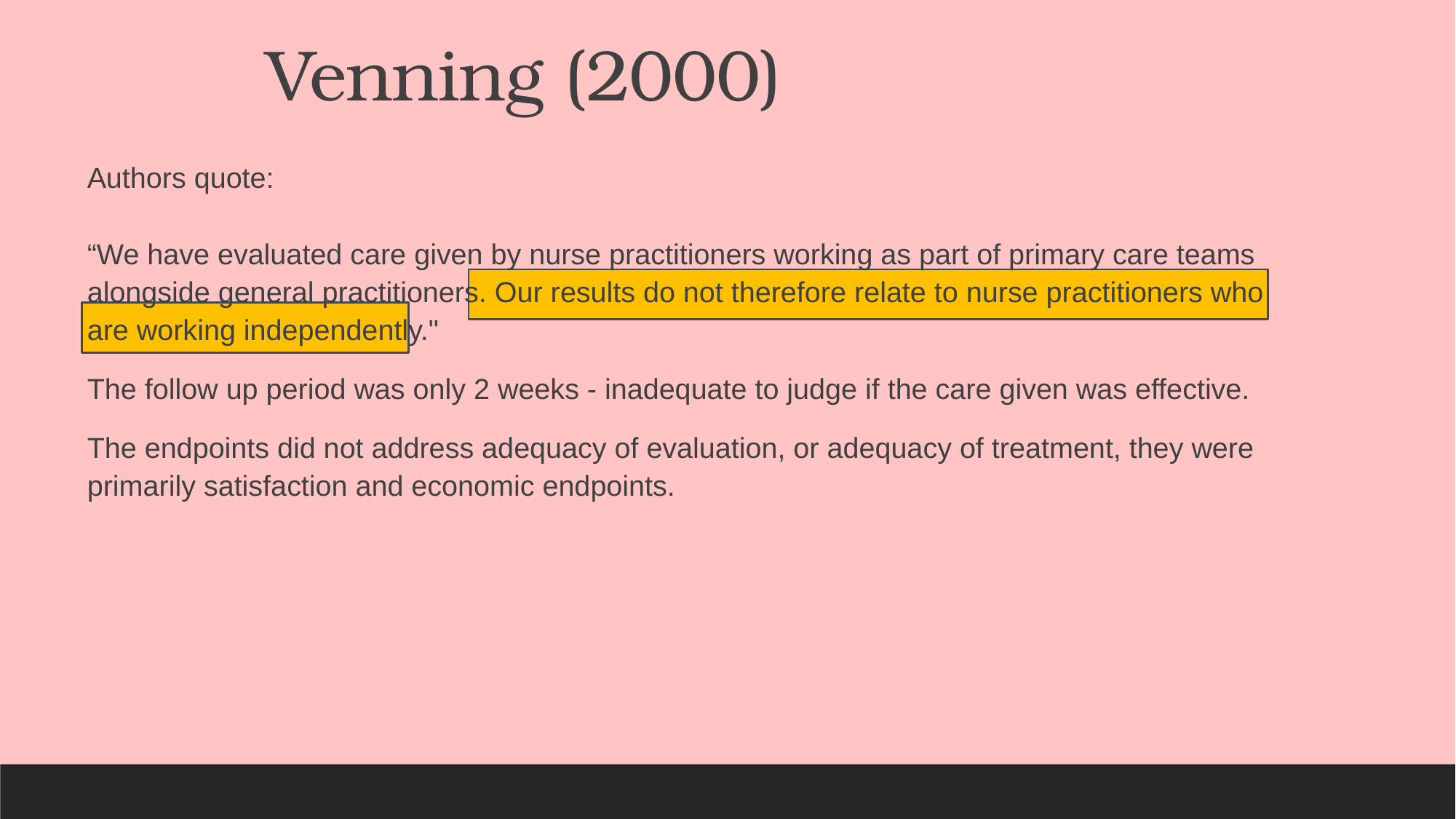

Venning (2000)
Authors quote:
“We have evaluated care given by nurse practitioners working as part of primary care teams alongside general practitioners. Our results do not therefore relate to nurse practitioners who are working independently."
The follow up period was only 2 weeks - inadequate to judge if the care given was effective.
The endpoints did not address adequacy of evaluation, or adequacy of treatment, they were primarily satisfaction and economic endpoints.